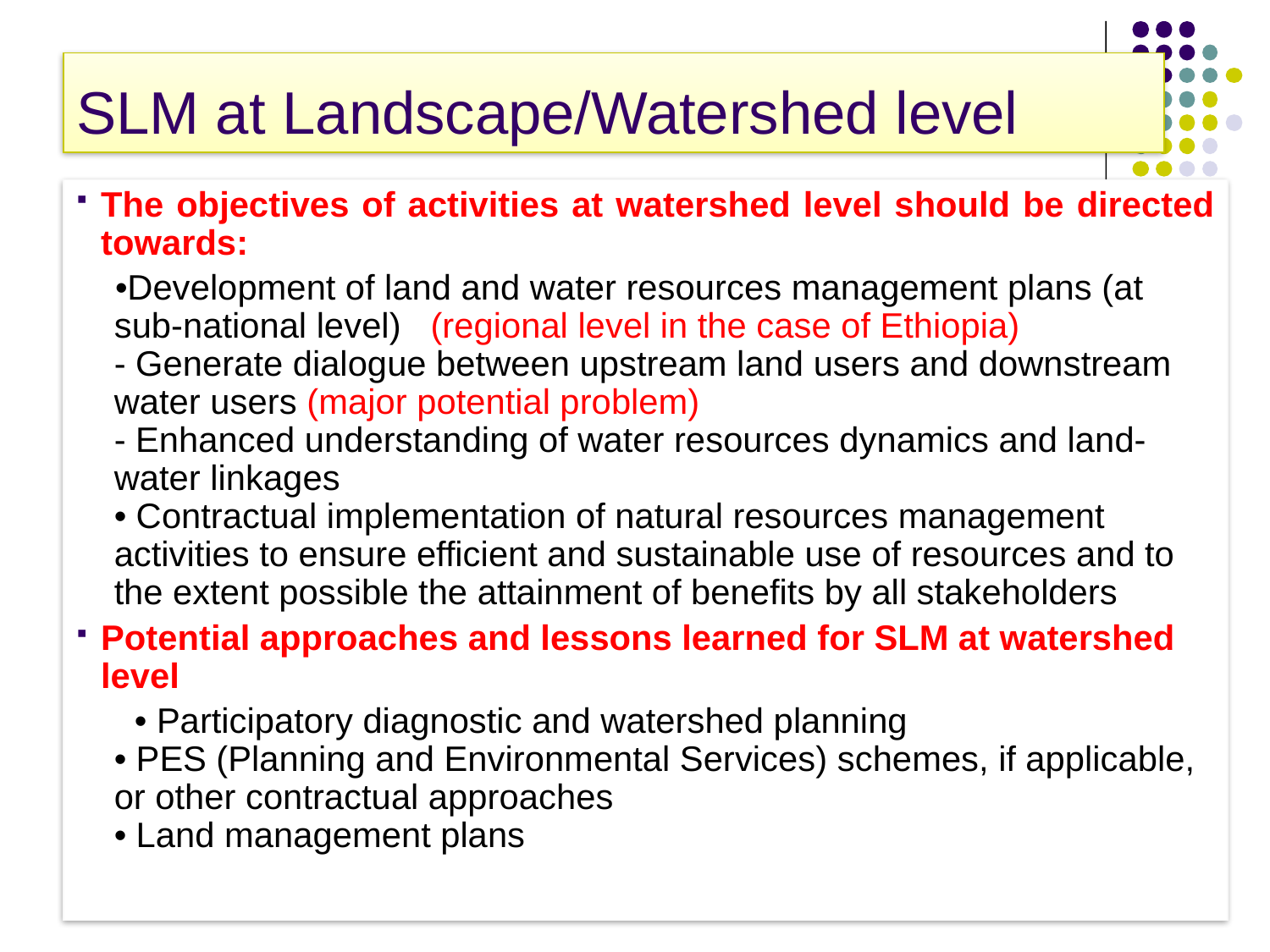

SLM at Landscape/Watershed level
The objectives of activities at watershed level should be directed towards:
    •Development of land and water resources management plans (at sub-national level)   (regional level in the case of Ethiopia)
- Generate dialogue between upstream land users and downstream water users (major potential problem)
- Enhanced understanding of water resources dynamics and land-water linkages
• Contractual implementation of natural resources management activities to ensure efficient and sustainable use of resources and to the extent possible the attainment of benefits by all stakeholders
Potential approaches and lessons learned for SLM at watershed level
      • Participatory diagnostic and watershed planning
• PES (Planning and Environmental Services) schemes, if applicable, or other contractual approaches
• Land management plans